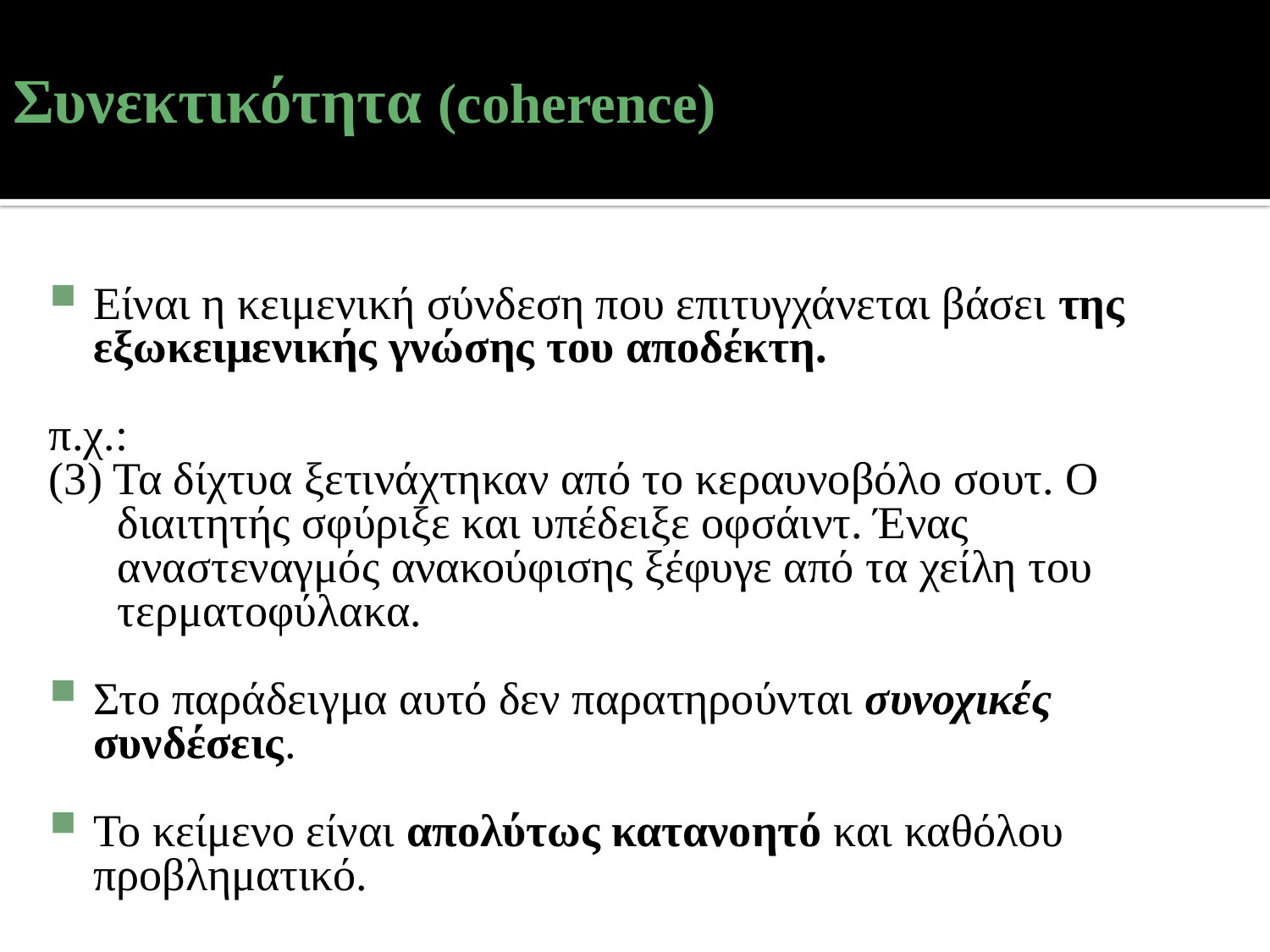

# Συνεκτικότητα (coherence)

Είναι η κειμενική σύνδεση που επιτυγχάνεται βάσει της εξωκειμενικής γνώσης του αποδέκτη.

π.χ.:
(3) Τα δίχτυα ξετινάχτηκαν από το κεραυνοβόλο σουτ. Ο
      διαιτητής σφύριξε και υπέδειξε οφσάιντ. Ένας
      αναστεναγμός ανακούφισης ξέφυγε από τα χείλη του
      τερματοφύλακα.

Στο παράδειγμα αυτό δεν παρατηρούνται συνοχικές συνδέσεις.

Το κείμενο είναι απολύτως κατανοητό και καθόλου προβληματικό.